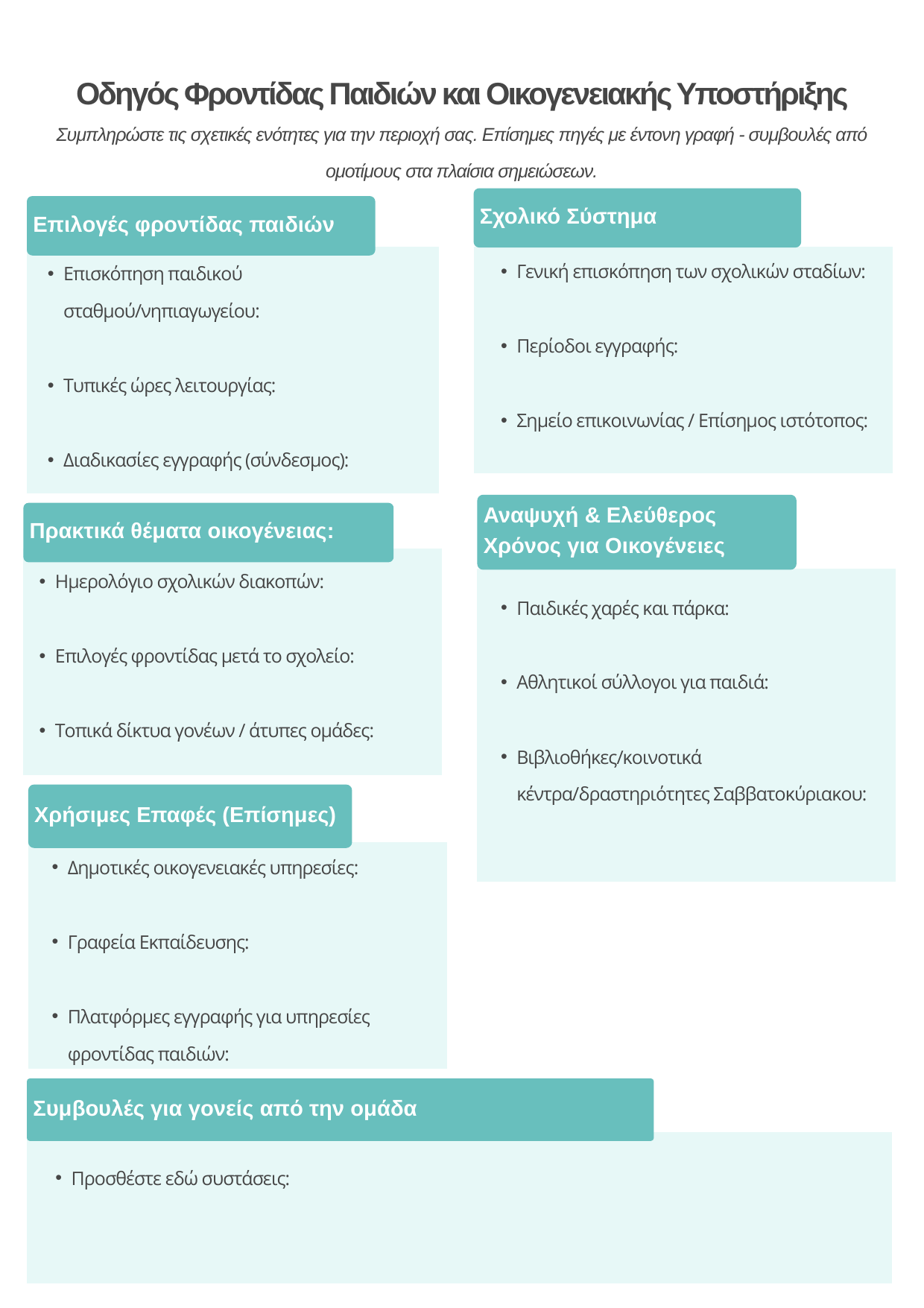

Οδηγός Φροντίδας Παιδιών και Οικογενειακής Υποστήριξης
Συμπληρώστε τις σχετικές ενότητες για την περιοχή σας. Επίσημες πηγές με έντονη γραφή - συμβουλές από ομοτίμους στα πλαίσια σημειώσεων.

Σχολικό Σύστημα

Επιλογές φροντίδας παιδιών
Γενική επισκόπηση των σχολικών σταδίων:

Περίοδοι εγγραφής:

Σημείο επικοινωνίας / Επίσημος ιστότοπος:

Επισκόπηση παιδικού σταθμού/νηπιαγωγείου:

Τυπικές ώρες λειτουργίας:

Διαδικασίες εγγραφής (σύνδεσμος):

Αναψυχή & Ελεύθερος Χρόνος για Οικογένειες

Πρακτικά θέματα οικογένειας:

Ημερολόγιο σχολικών διακοπών:

Επιλογές φροντίδας μετά το σχολείο:

Τοπικά δίκτυα γονέων / άτυπες ομάδες:

Παιδικές χαρές και πάρκα:

Αθλητικοί σύλλογοι για παιδιά:

Βιβλιοθήκες/κοινοτικά κέντρα/δραστηριότητες Σαββατοκύριακου:

Χρήσιμες Επαφές (Επίσημες)
Δημοτικές οικογενειακές υπηρεσίες:

Γραφεία Εκπαίδευσης:

Πλατφόρμες εγγραφής για υπηρεσίες φροντίδας παιδιών:

Συμβουλές για γονείς από την ομάδα

Προσθέστε εδώ συστάσεις: